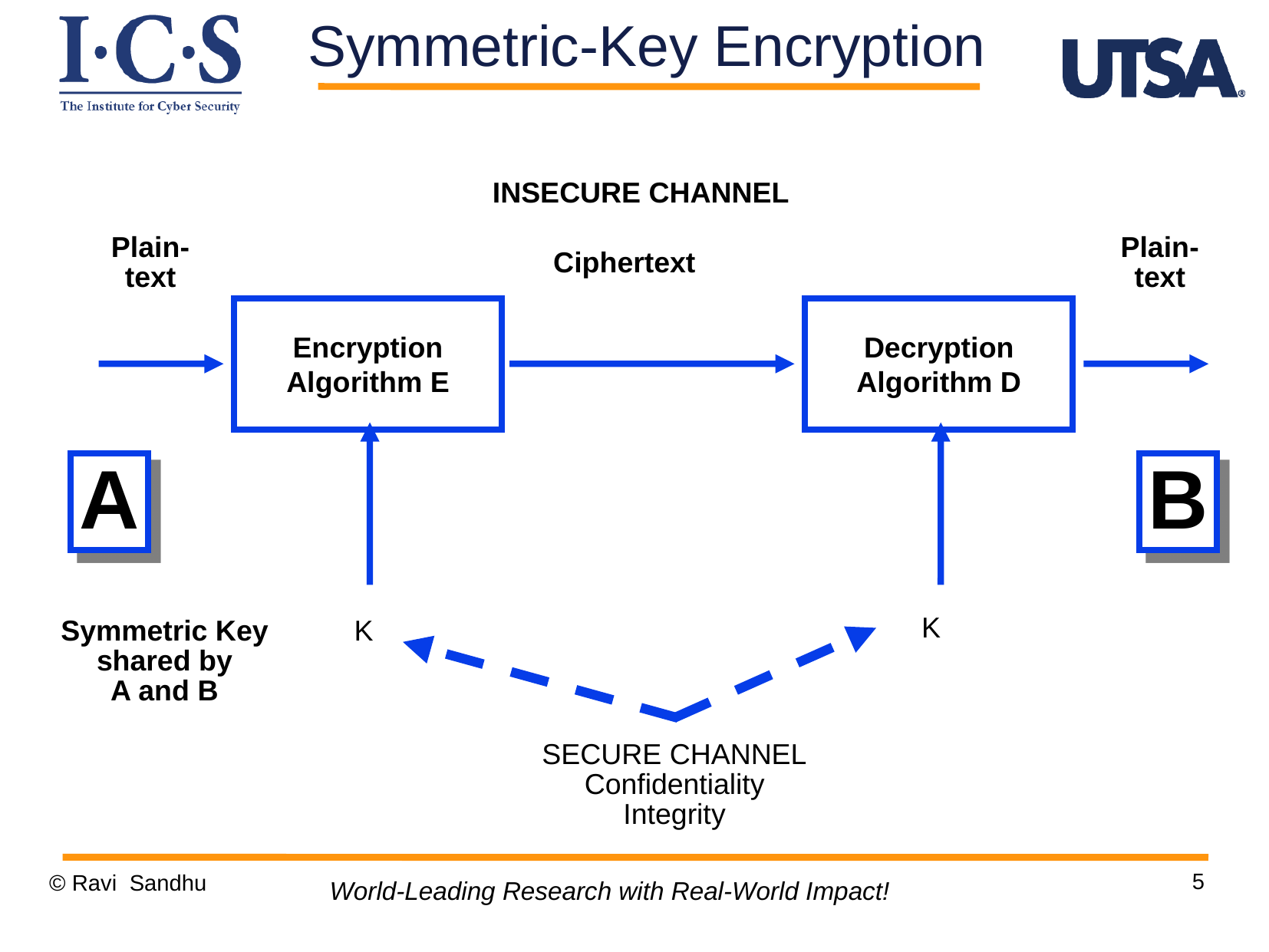

Symmetric-Key Encryption
INSECURE CHANNEL
Plain-
text
Plain-
text
Ciphertext
Encryption
Algorithm E
Decryption
Algorithm D

A
B
K
Symmetric Key
shared by
A and B
K

SECURE CHANNEL
Confidentiality
Integrity
5
© Ravi  Sandhu
World-Leading Research with Real-World Impact!